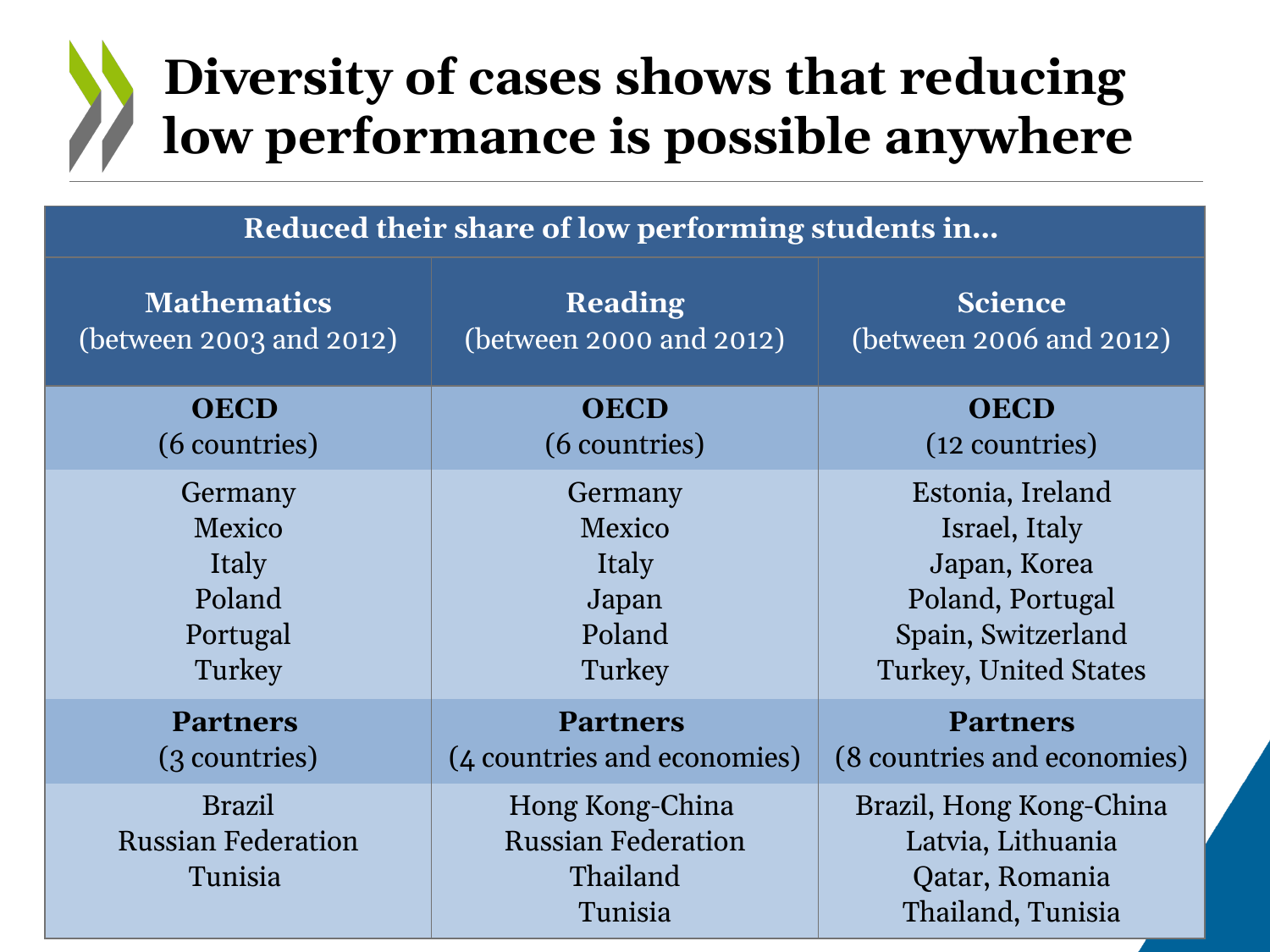

# Diversity of cases shows that reducing low performance is possible anywhere
| Reduced their share of low performing students in… |  |  |
| --- | --- | --- |
| Mathematics (between 2003 and 2012) | Reading (between 2000 and 2012) | Science (between 2006 and 2012) |
| OECD (6 countries) | OECD (6 countries) | OECD (12 countries) |
| Germany Mexico Italy Poland Portugal Turkey | Germany Mexico Italy Japan Poland Turkey | Estonia, Ireland Israel, Italy Japan, Korea Poland, Portugal Spain, Switzerland Turkey, United States |
| Partners (3 countries) | Partners (4 countries and economies) | Partners (8 countries and economies) |
| Brazil Russian Federation Tunisia | Hong Kong-China Russian Federation Thailand Tunisia | Brazil, Hong Kong-China Latvia, Lithuania Qatar, Romania Thailand, Tunisia |